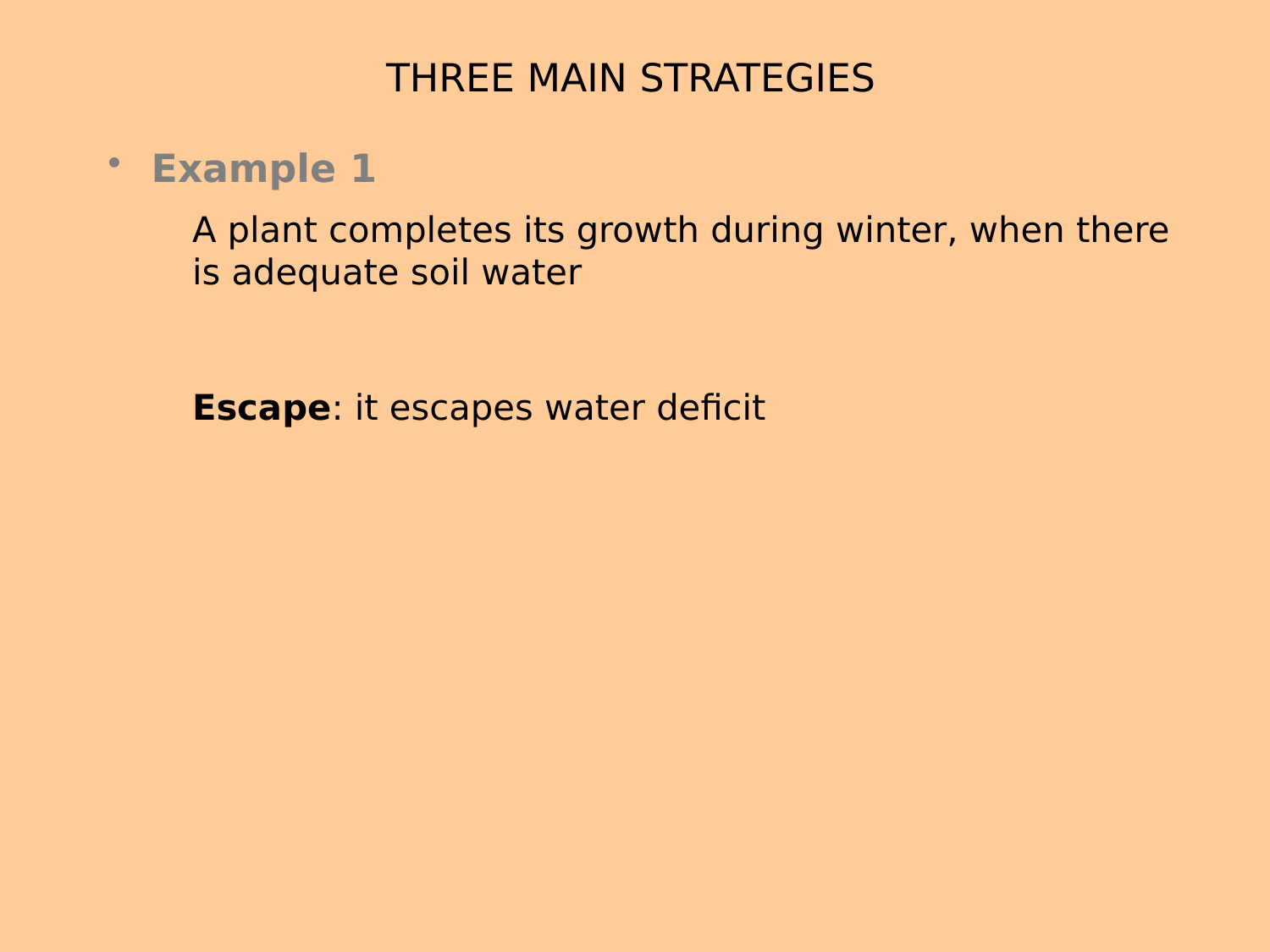

THREE MAIN STRATEGIES

 Example 1
A plant completes its growth during winter, when there is adequate soil water
Escape: it escapes water deficit